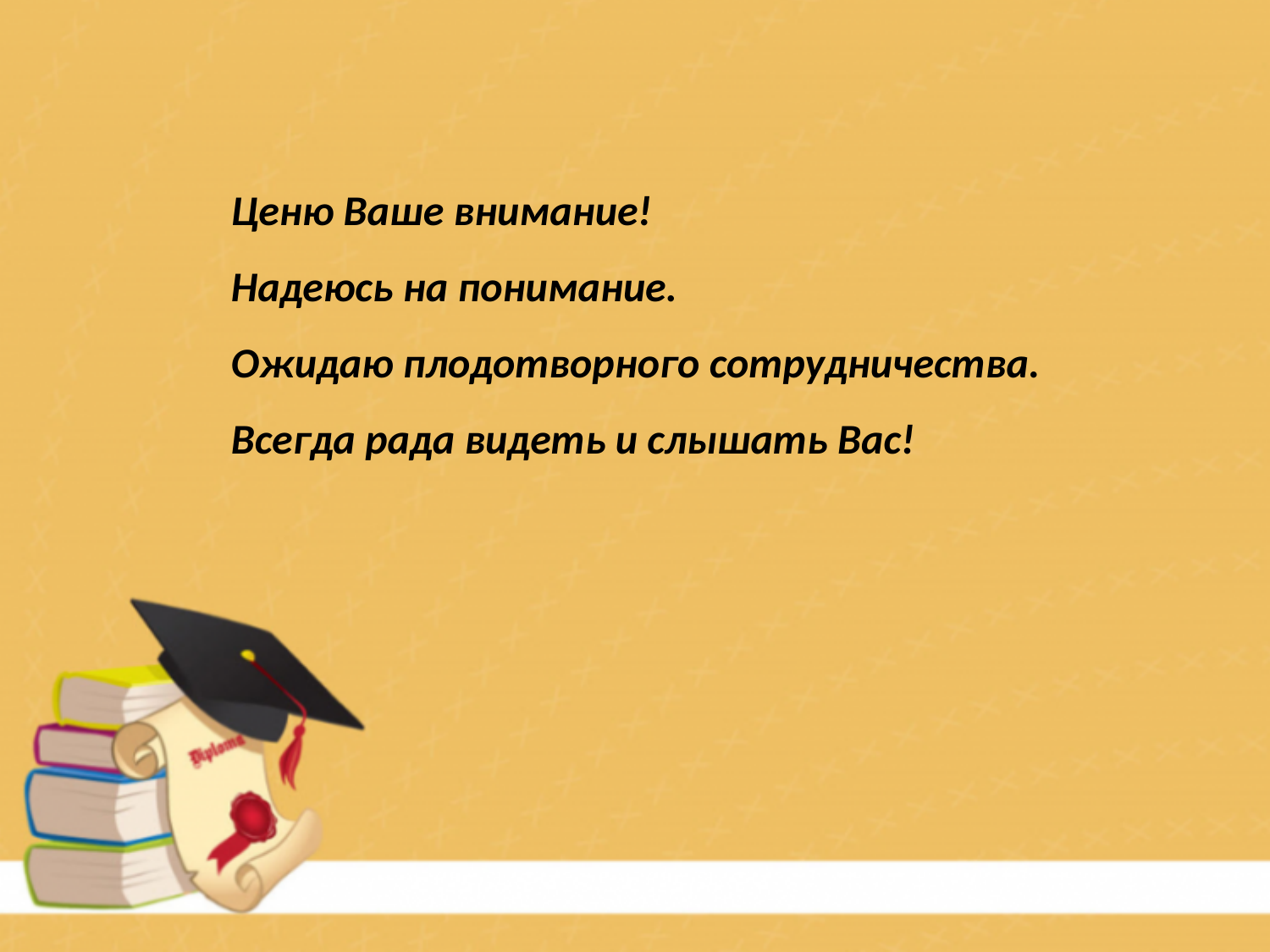

Ценю Ваше внимание!
Надеюсь на понимание.
Ожидаю плодотворного сотрудничества.
Всегда рада видеть и слышать Вас!